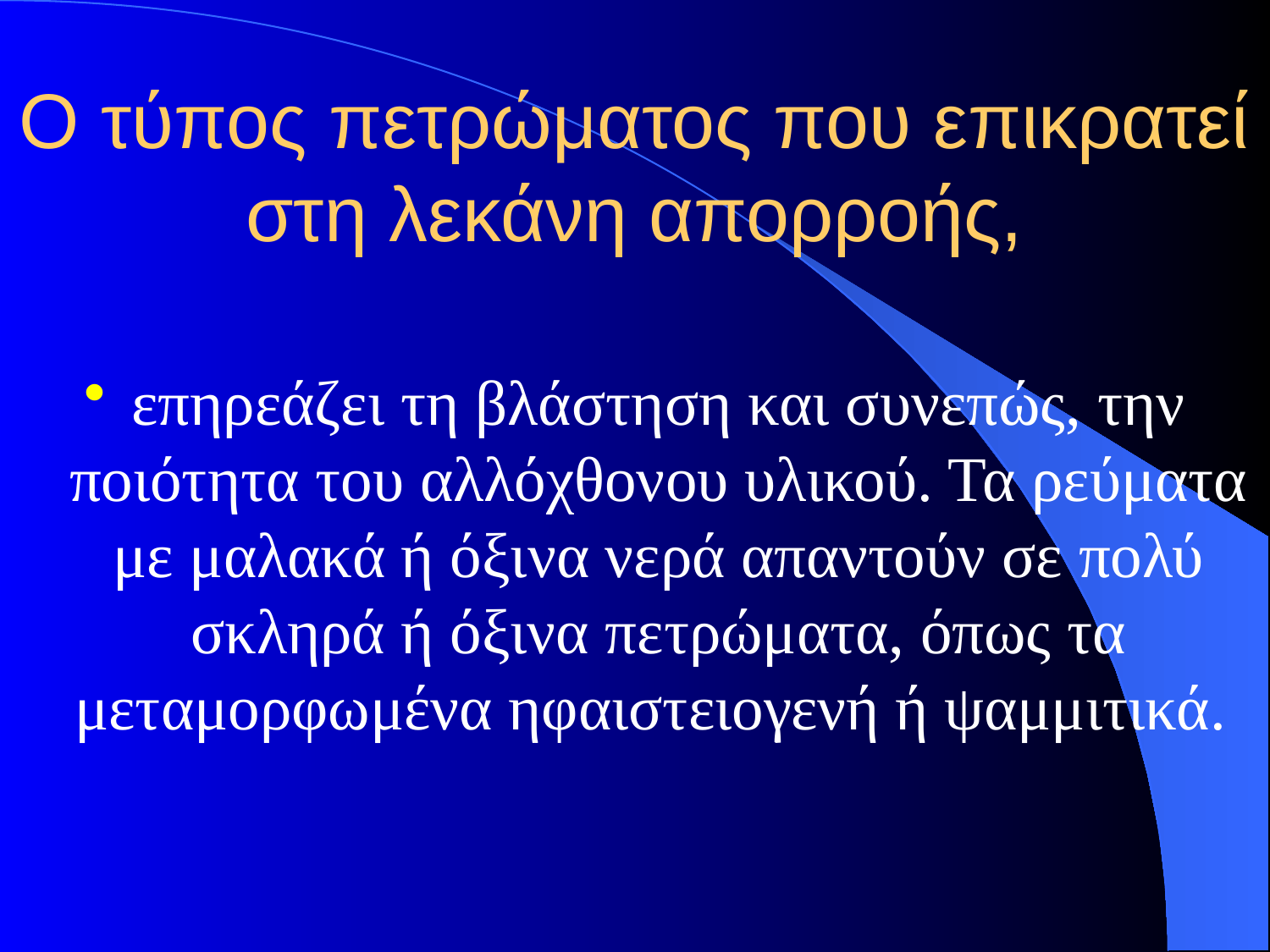

# Ο τύπος πετρώματος που επικρατεί στη λεκάνη απορροής,

επηρεάζει τη βλάστηση και συνεπώς, την ποιότητα του αλλόχθονου υλικού. Τα ρεύματα με μαλακά ή όξινα νερά απαντούν σε πολύ σκληρά ή όξινα πετρώματα, όπως τα μεταμορφωμένα ηφαιστειογενή ή ψαμμιτικά.